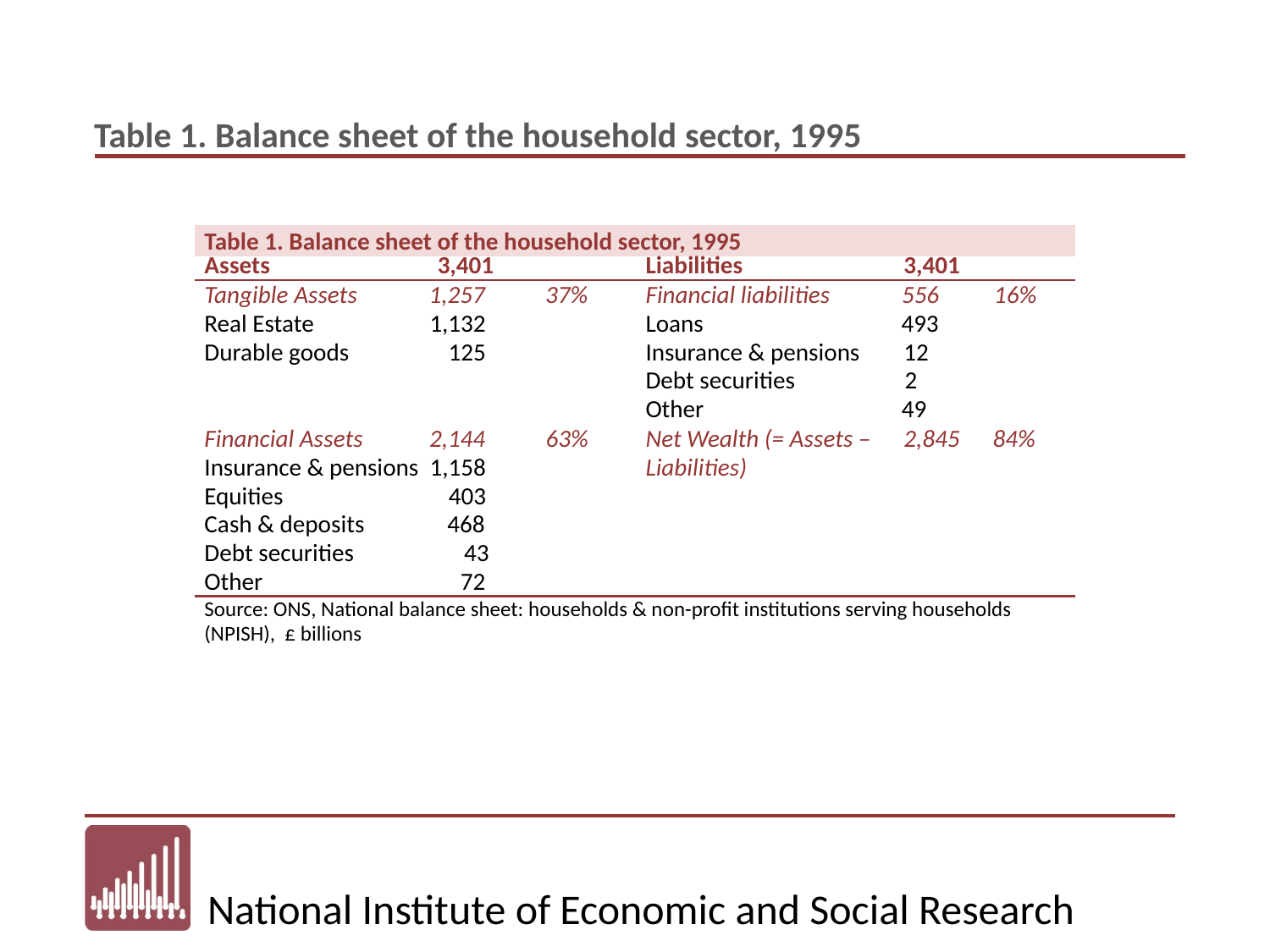

Table 1. Balance sheet of the household sector, 1995
| Table 1. Balance sheet of the household sector, 1995 |  |  |  |
| --- | --- | --- | --- |
| Assets | 3,401 | Liabilities | 3,401 |
| Tangible Assets 1,257 37% Real Estate 1,132 Durable goods 125 |  | Financial liabilities 556 16% Loans 493 Insurance & pensions 12 Debt securities 2 Other 49 |  |
| Financial Assets 2,144 63% Insurance & pensions 1,158 Equities 403 Cash & deposits 468 Debt securities 43 Other 72 |  | Net Wealth (= Assets – Liabilities) | 2,845 84% |
| Source: ONS, National balance sheet: households & non-profit institutions serving households (NPISH), £ billions |  |  |  |